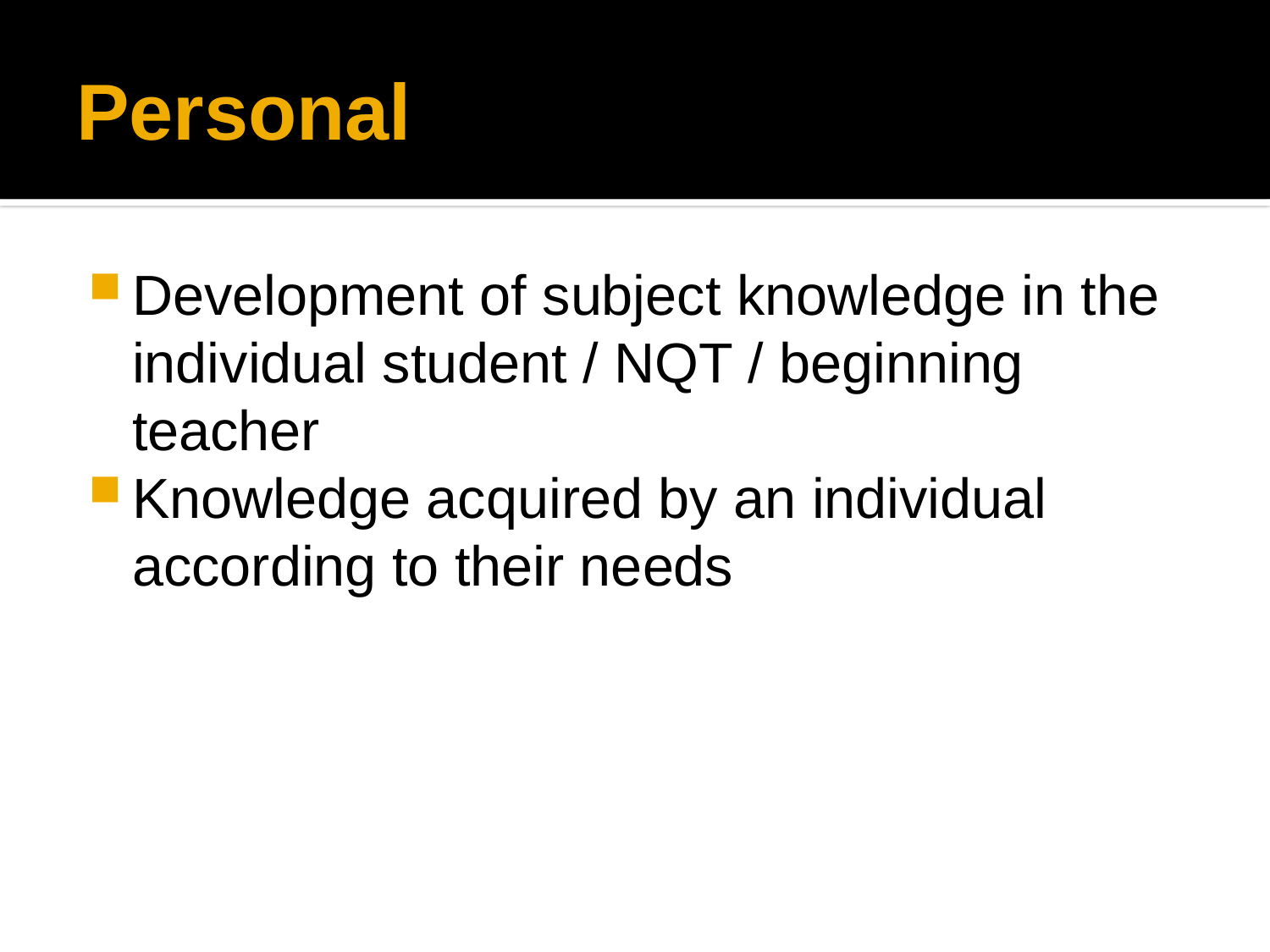

# Personal
Development of subject knowledge in the individual student / NQT / beginning teacher
Knowledge acquired by an individual according to their needs